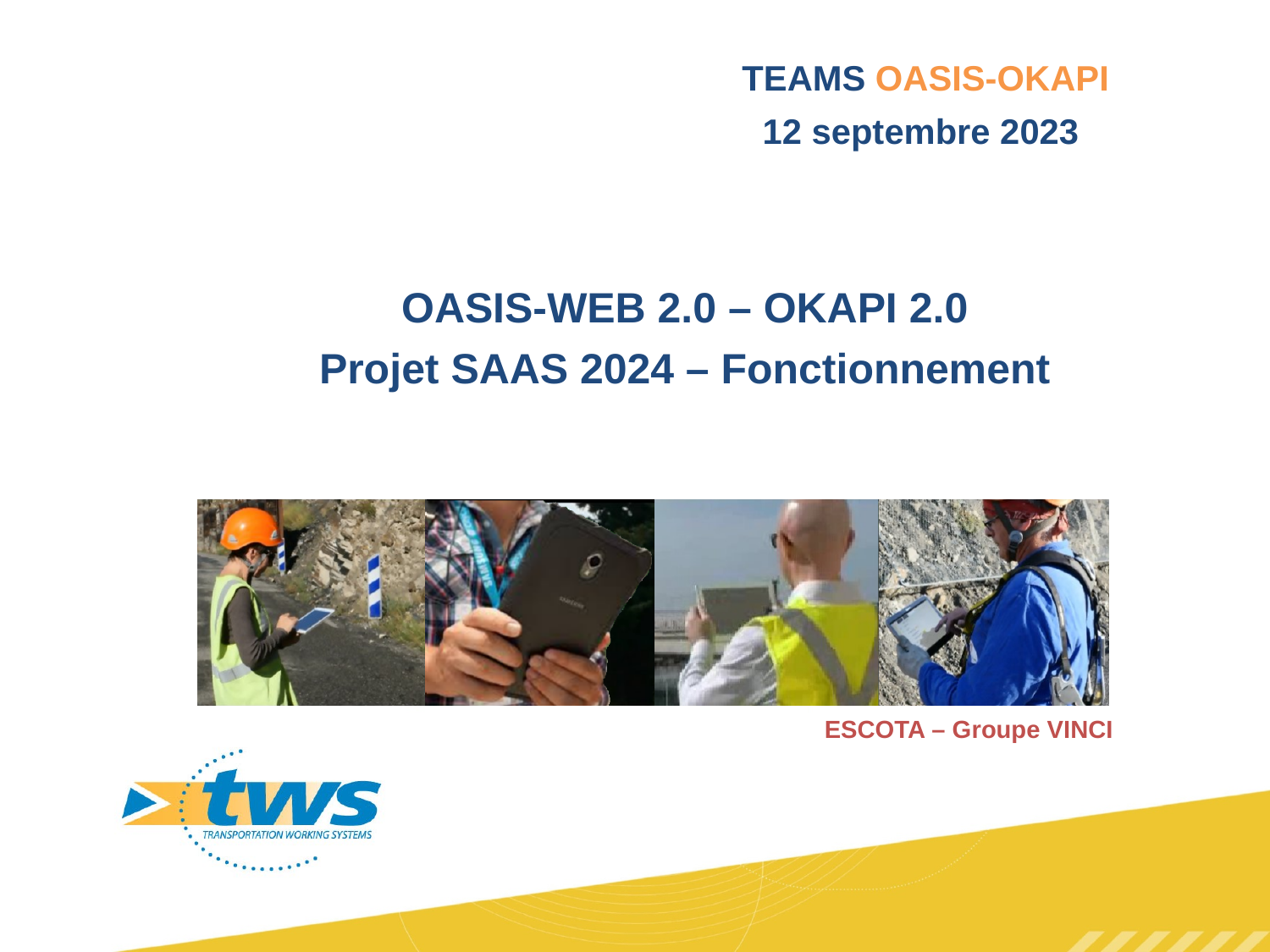

OASIS-WEB 2.0 – OKAPI 2.0
Projet SAAS 2024 – Fonctionnement
ESCOTA – Groupe VINCI